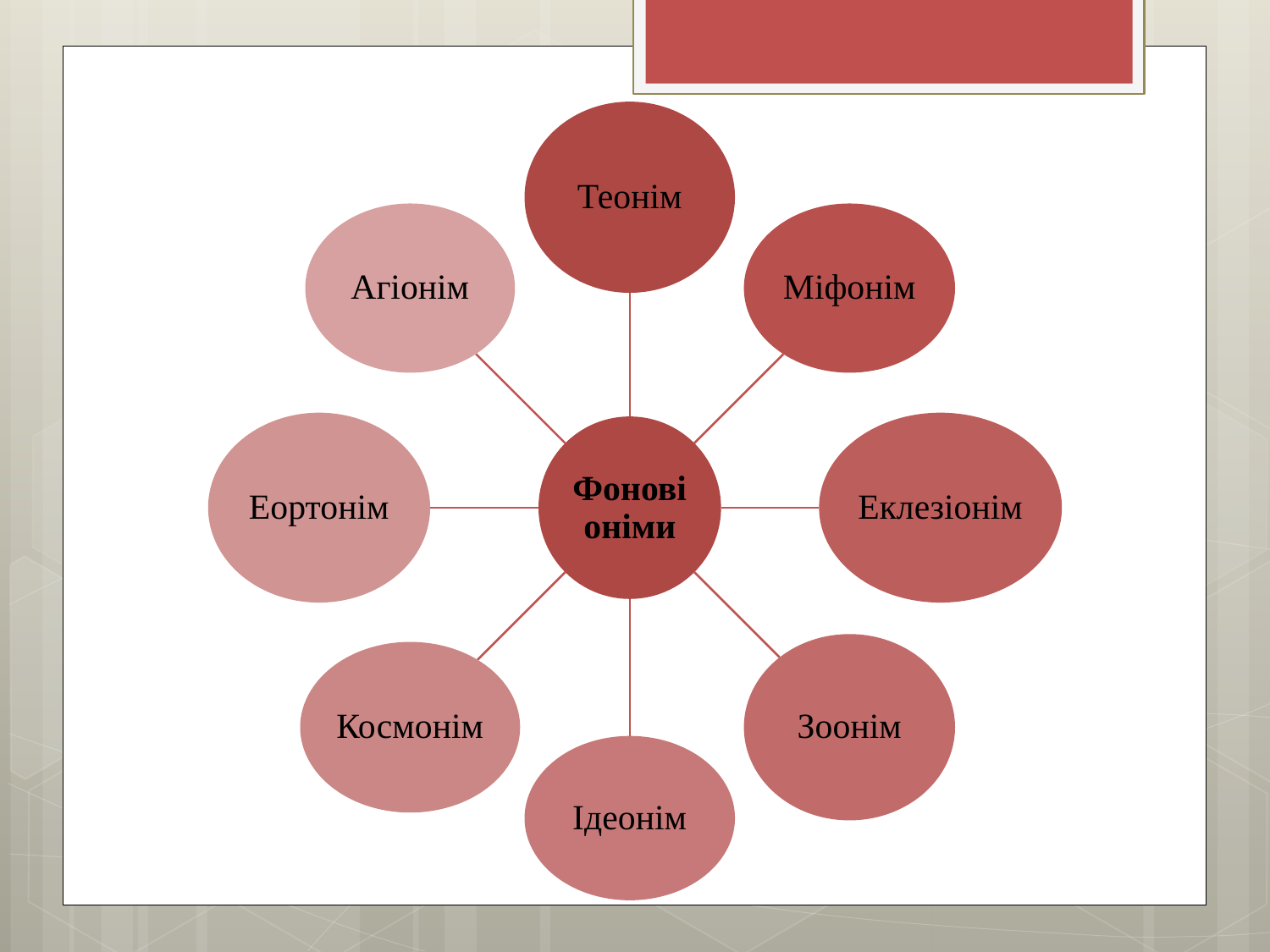

Фонові оніми

Теонім

Міфонім

Еклезіонім

Зоонім

Ідеонім

Космонім

Еортонім

Агіонім